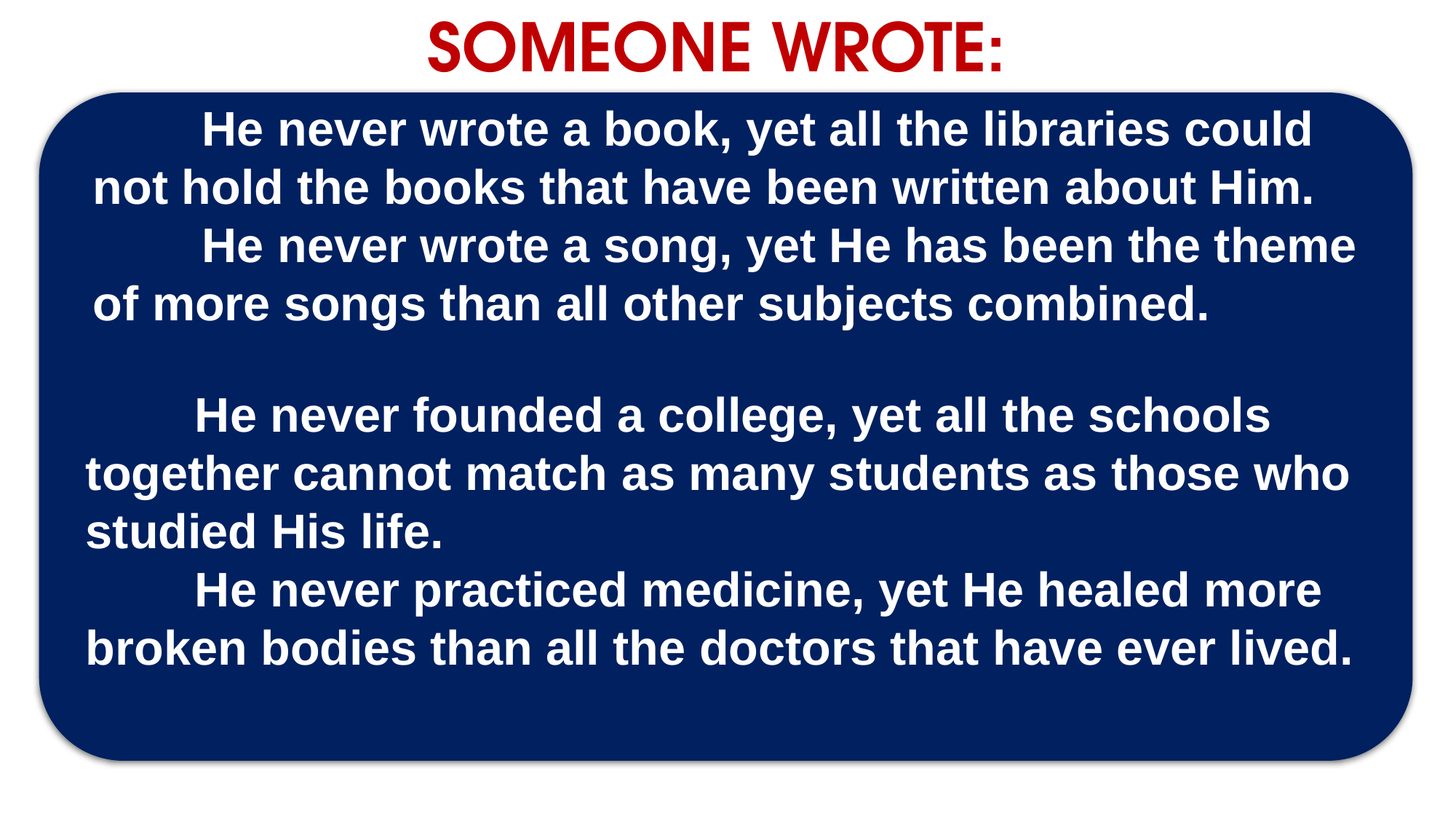

SOMEONE WROTE:
 	He never wrote a book, yet all the libraries could not hold the books that have been written about Him.
	He never wrote a song, yet He has been the theme of more songs than all other subjects combined.

	He never founded a college, yet all the schools together cannot match as many students as those who studied His life.
	He never practiced medicine, yet He healed more broken bodies than all the doctors that have ever lived.